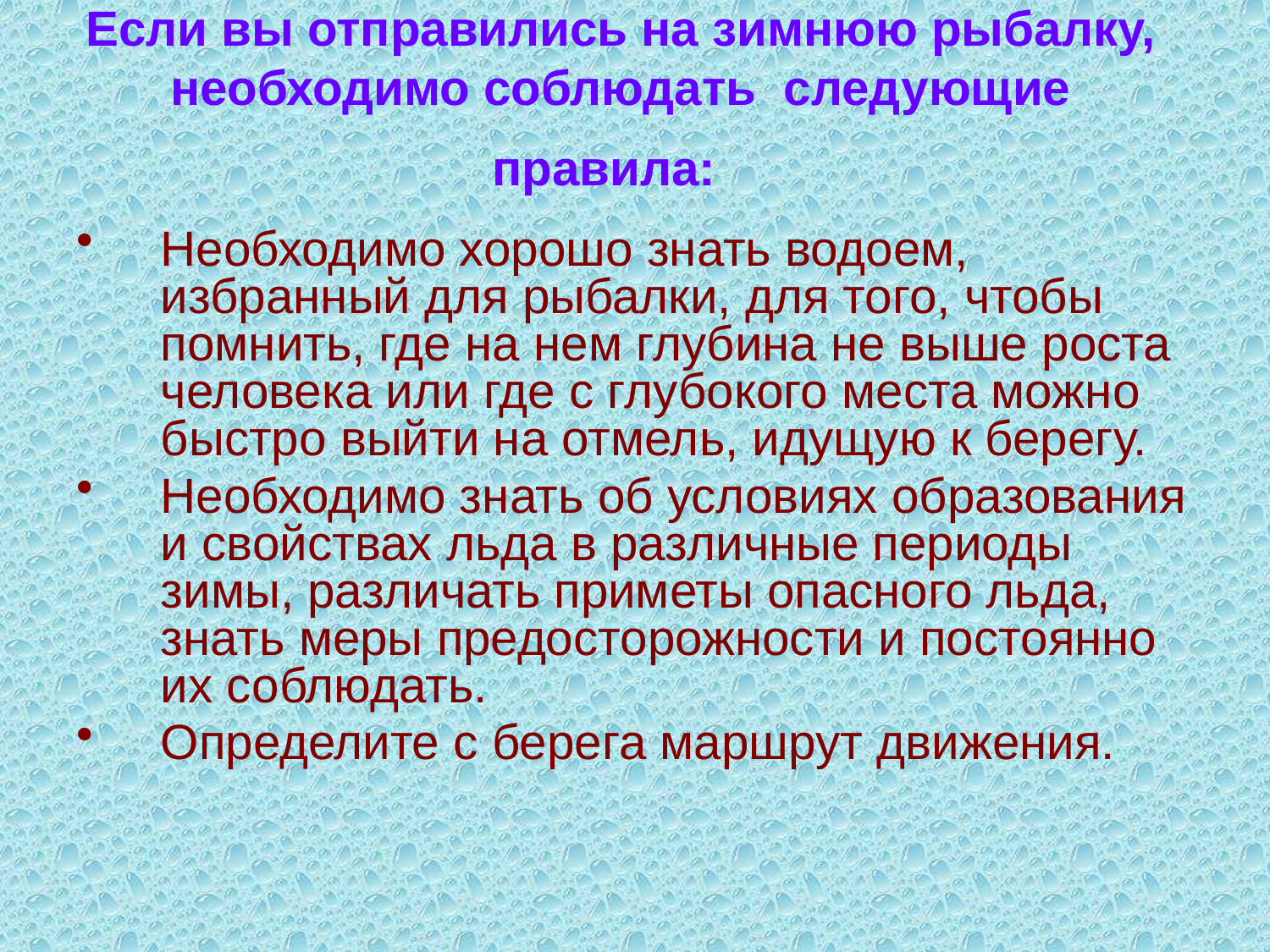

# Если вы отправились на зимнюю рыбалку, необходимо соблюдать  следующие правила:
Необходимо хорошо знать водоем, избранный для рыбалки, для того, чтобы помнить, где на нем глубина не выше роста человека или где с глубокого места можно быстро выйти на отмель, идущую к берегу.
Необходимо знать об условиях образования и свойствах льда в различные периоды зимы, различать приметы опасного льда, знать меры предосторожности и постоянно их соблюдать.
Определите с берега маршрут движения.